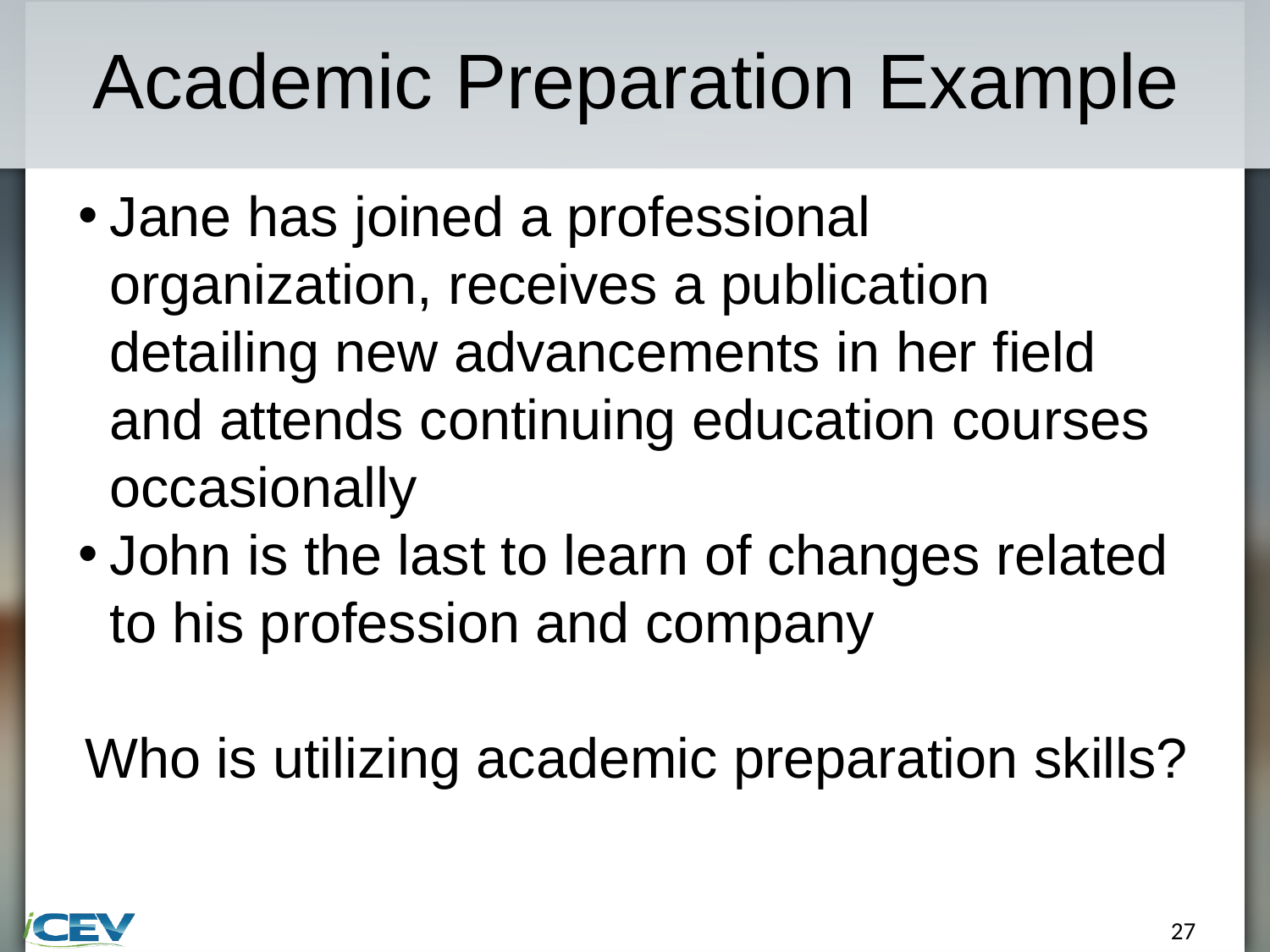

# Academic Preparation Example
Jane has joined a professional organization, receives a publication detailing new advancements in her field and attends continuing education courses occasionally
John is the last to learn of changes related to his profession and company

Who is utilizing academic preparation skills?